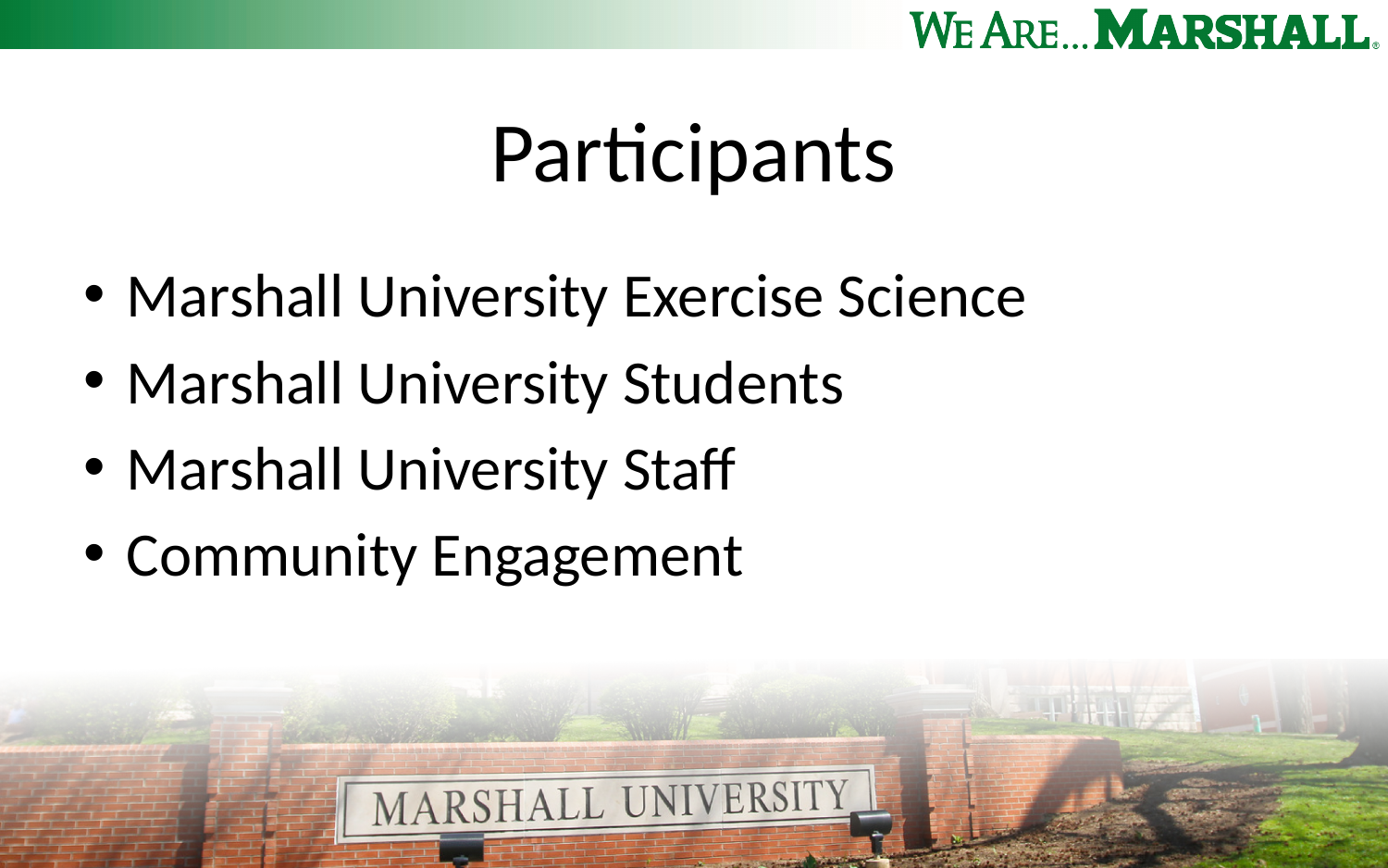

# Participants​
Marshall University Exercise Science​
Marshall University Students​
Marshall University Staff​
Community Engagement